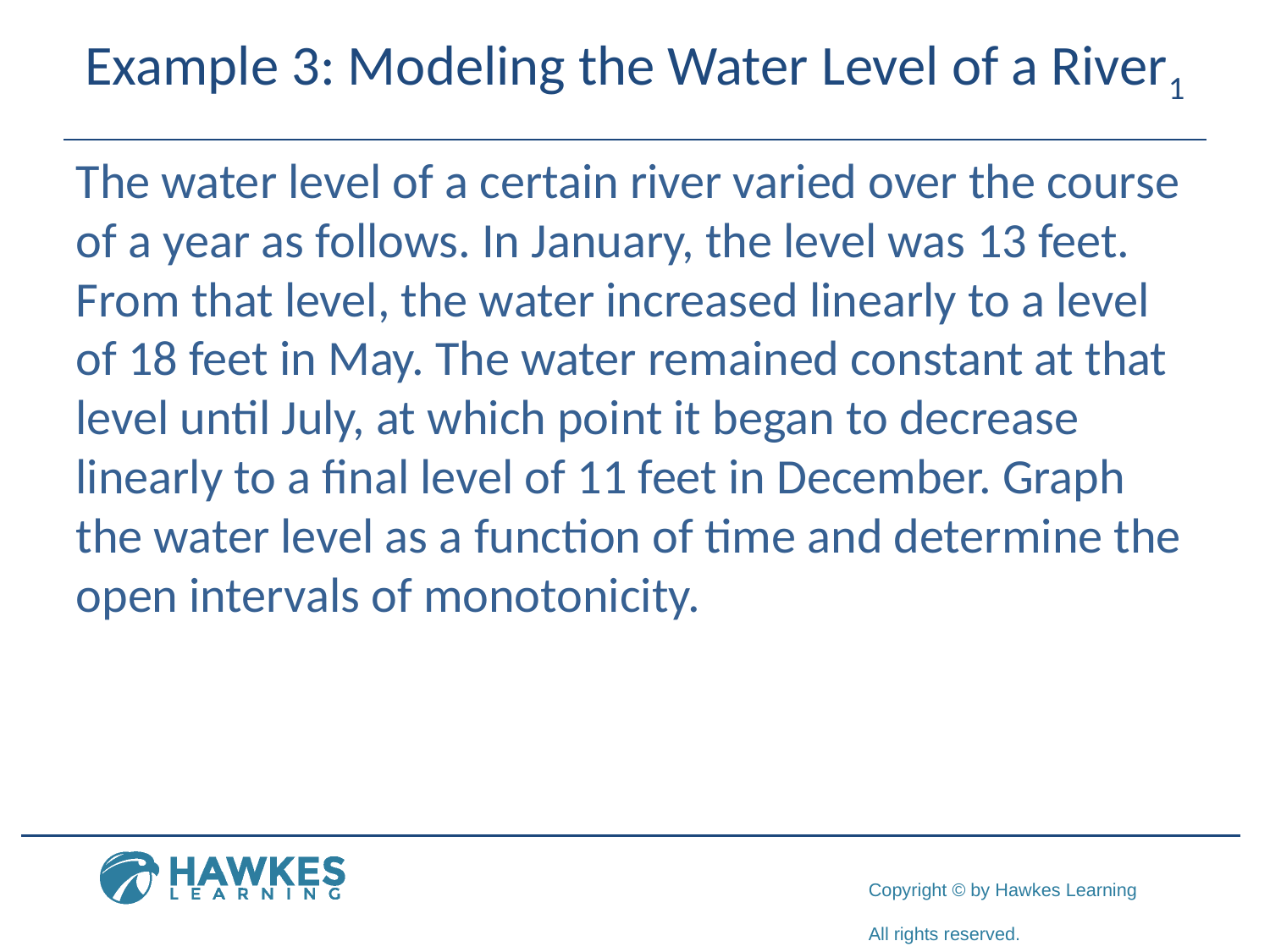

# Example 3: Modeling the Water Level of a River1
The water level of a certain river varied over the course of a year as follows. In January, the level was 13 feet. From that level, the water increased linearly to a level of 18 feet in May. The water remained constant at that level until July, at which point it began to decrease linearly to a final level of 11 feet in December. Graph the water level as a function of time and determine the open intervals of monotonicity.